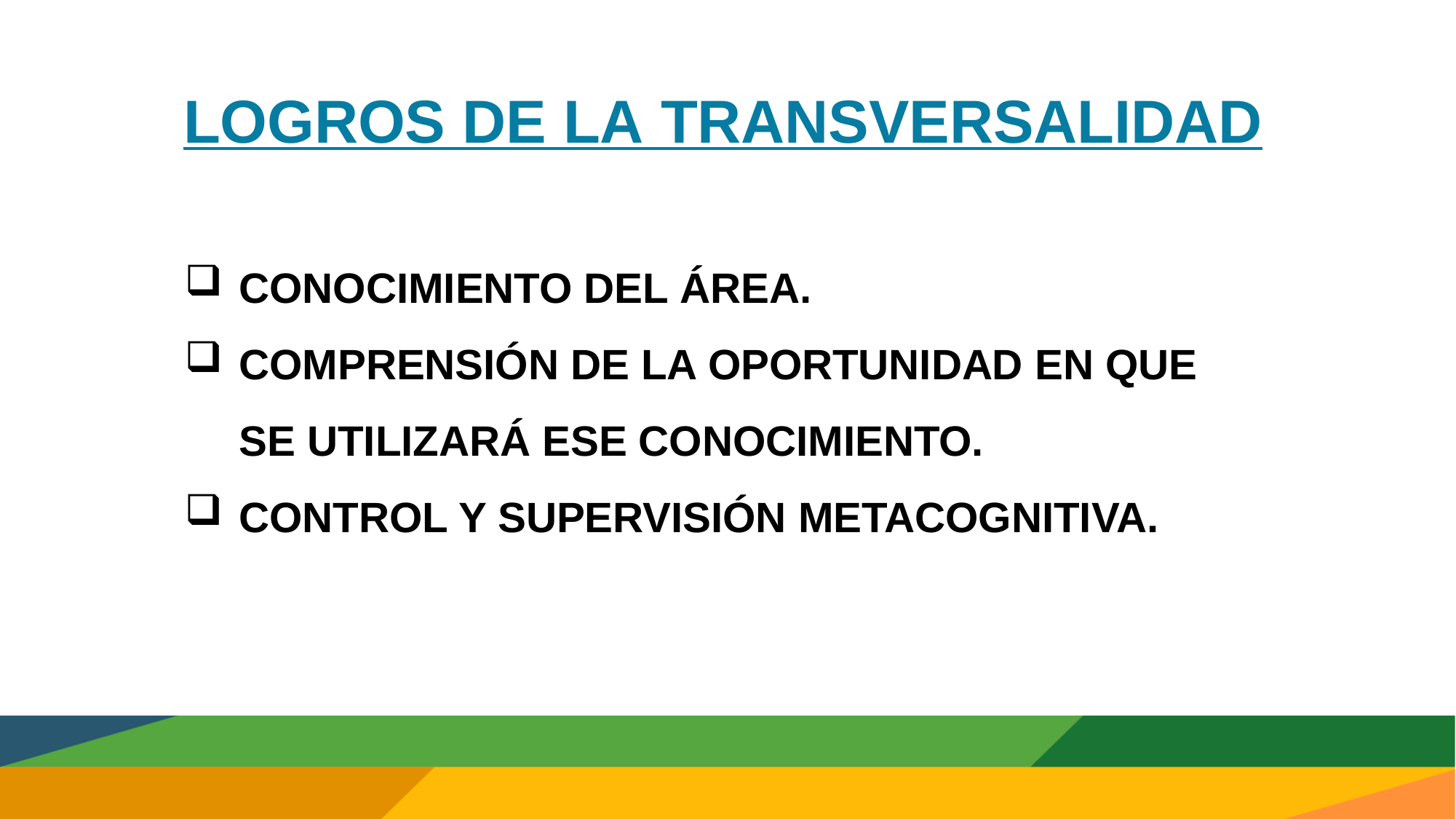

# LOGROS DE LA TRANSVERSALIDAD
CONOCIMIENTO DEL ÁREA.
COMPRENSIÓN DE LA OPORTUNIDAD EN QUE SE UTILIZARÁ ESE CONOCIMIENTO.
CONTROL Y SUPERVISIÓN METACOGNITIVA.